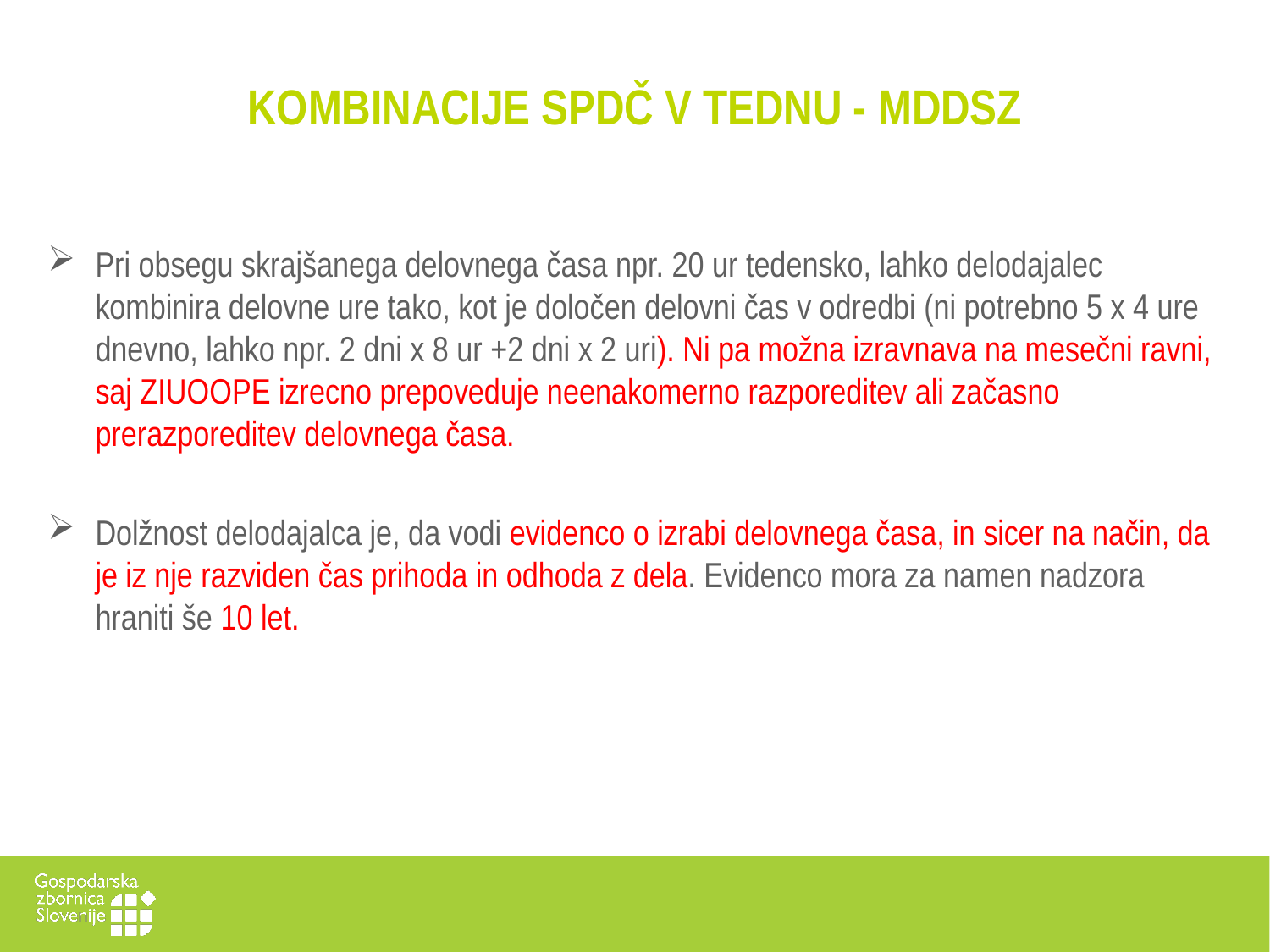

# KOMBINACIJE SPDČ V TEDNU - MDDSZ

Pri obsegu skrajšanega delovnega časa npr. 20 ur tedensko, lahko delodajalec kombinira delovne ure tako, kot je določen delovni čas v odredbi (ni potrebno 5 x 4 ure dnevno, lahko npr. 2 dni x 8 ur +2 dni x 2 uri). Ni pa možna izravnava na mesečni ravni, saj ZIUOOPE izrecno prepoveduje neenakomerno razporeditev ali začasno prerazporeditev delovnega časa.

Dolžnost delodajalca je, da vodi evidenco o izrabi delovnega časa, in sicer na način, da je iz nje razviden čas prihoda in odhoda z dela. Evidenco mora za namen nadzora hraniti še 10 let.